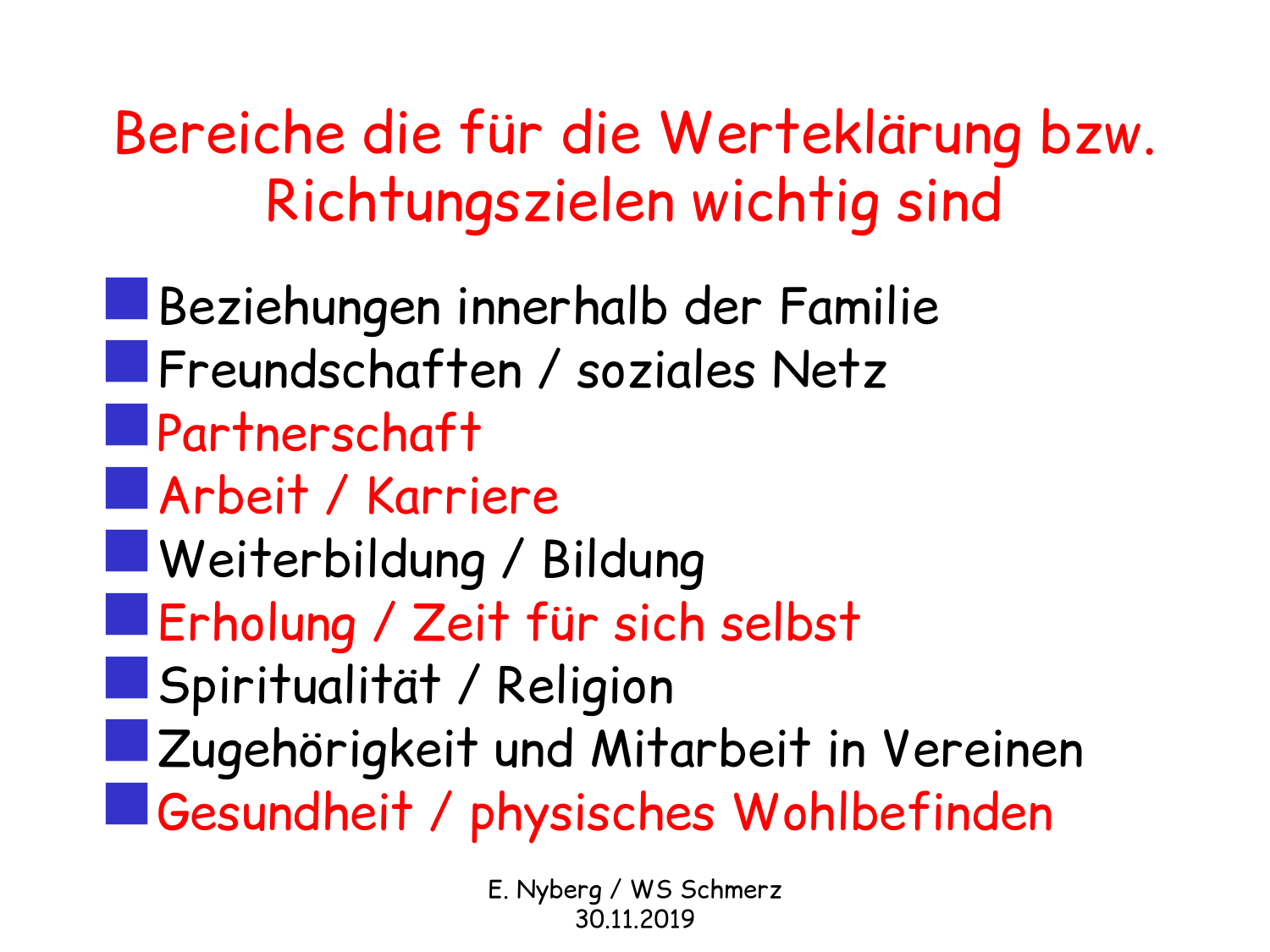

# Bereiche die für die Werteklärung bzw. Richtungszielen wichtig sind
Beziehungen innerhalb der Familie
Freundschaften / soziales Netz
Partnerschaft
Arbeit / Karriere
Weiterbildung / Bildung
Erholung / Zeit für sich selbst
Spiritualität / Religion
Zugehörigkeit und Mitarbeit in Vereinen
Gesundheit / physisches Wohlbefinden
E. Nyberg / WS Schmerz 30.11.2019